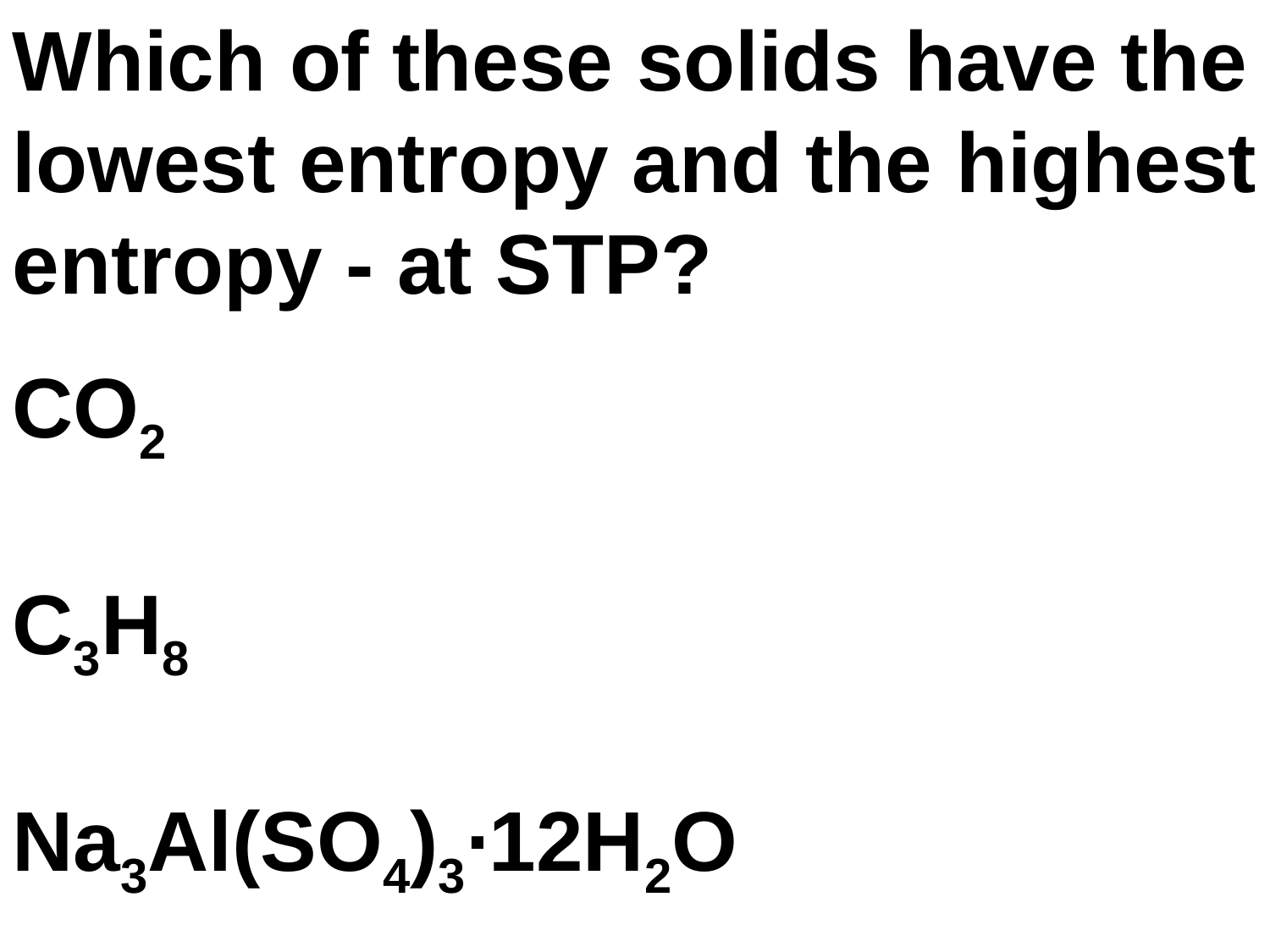

Which of these solids have the lowest entropy and the highest entropy - at STP?

CO2

C3H8

Na3Al(SO4)3∙12H2O